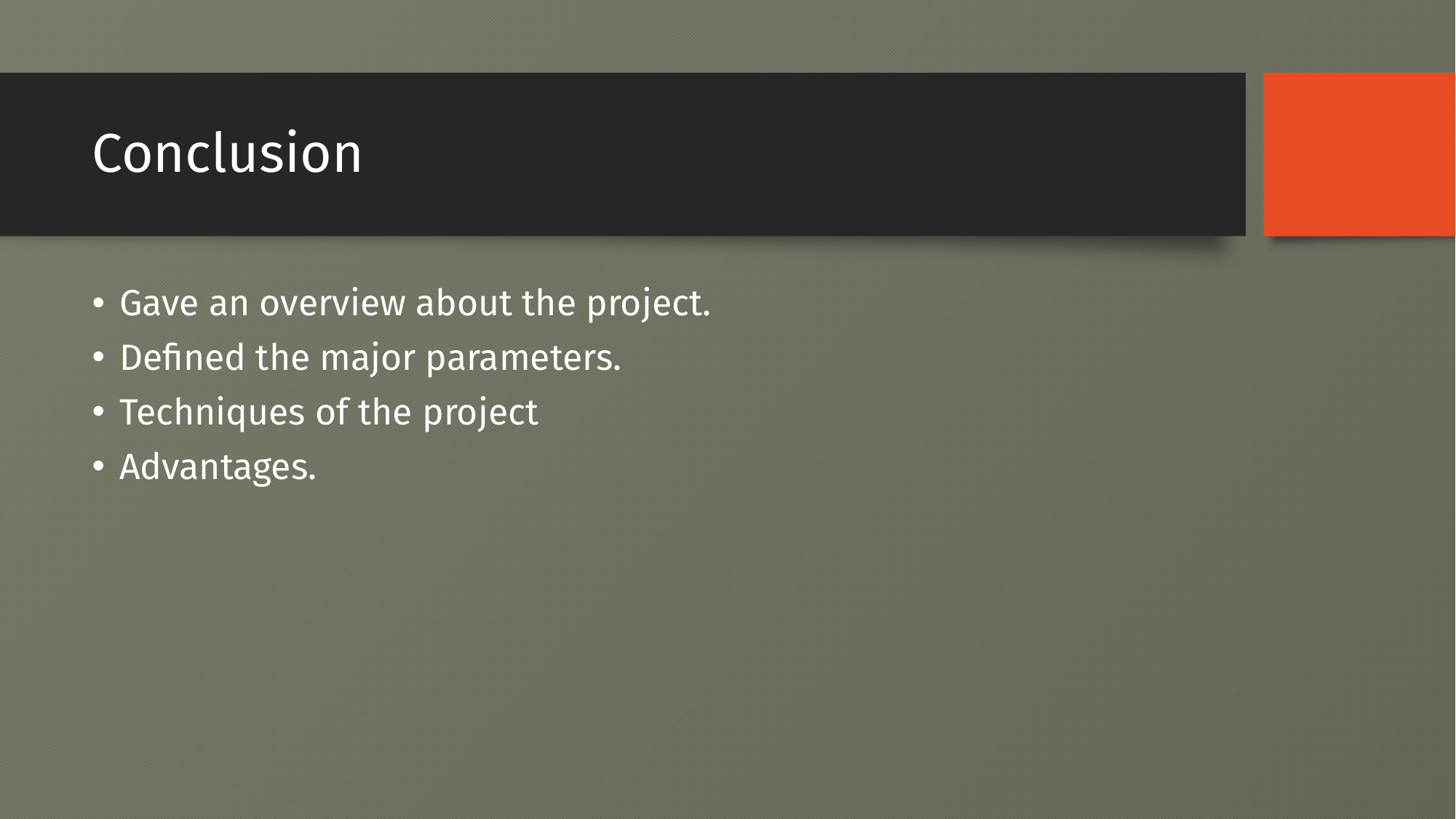

# Conclusion
Gave an overview about the project.
Defined the major parameters.
Techniques of the project
Advantages.